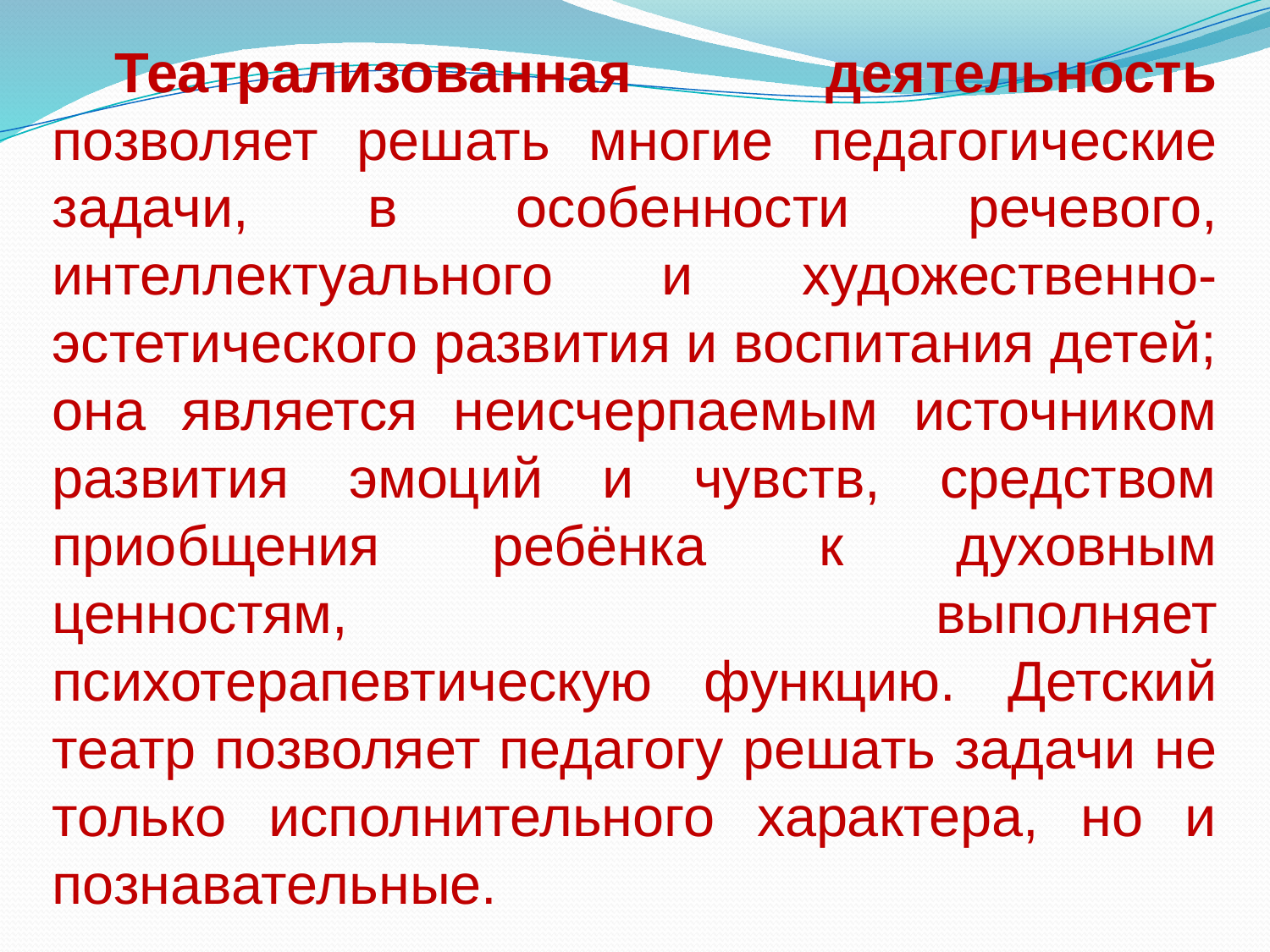

Театрализованная деятельность позволяет решать многие педагогические задачи, в особенности речевого, интеллектуального и художественно-эстетического развития и воспитания детей; она является неисчерпаемым источником развития эмоций и чувств, средством приобщения ребёнка к духовным ценностям, выполняет психотерапевтическую функцию. Детский театр позволяет педагогу решать задачи не только исполнительного характера, но и познавательные.